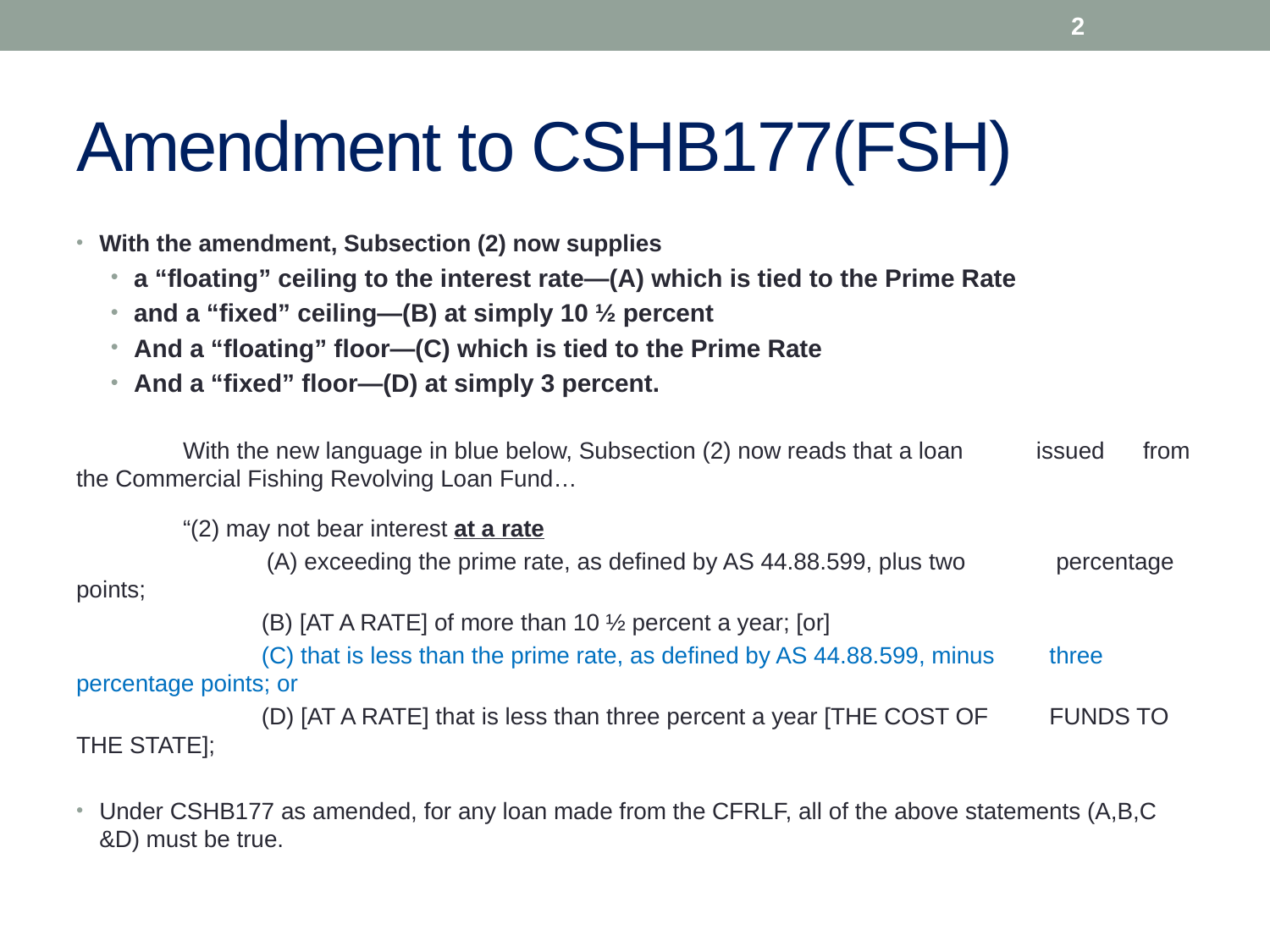

2
# Amendment to CSHB177(FSH)
With the amendment, Subsection (2) now supplies
a “floating” ceiling to the interest rate—(A) which is tied to the Prime Rate
and a “fixed” ceiling—(B) at simply 10 ½ percent
And a “floating” floor—(C) which is tied to the Prime Rate
And a “fixed” floor—(D) at simply 3 percent.

	With the new language in blue below, Subsection (2) now reads that a loan 	issued 	from the Commercial Fishing Revolving Loan Fund…

	“(2) may not bear interest at a rate
                             (A) exceeding the prime rate, as defined by AS 44.88.599, plus two 		   percentage points;
	            (B) [AT A RATE] of more than 10 ½ percent a year; [or]
	            (C) that is less than the prime rate, as defined by AS 44.88.599, minus 		  three percentage points; or
	            (D) [AT A RATE] that is less than three percent a year [THE COST OF 		  FUNDS TO THE STATE];

Under CSHB177 as amended, for any loan made from the CFRLF, all of the above statements (A,B,C &D) must be true.